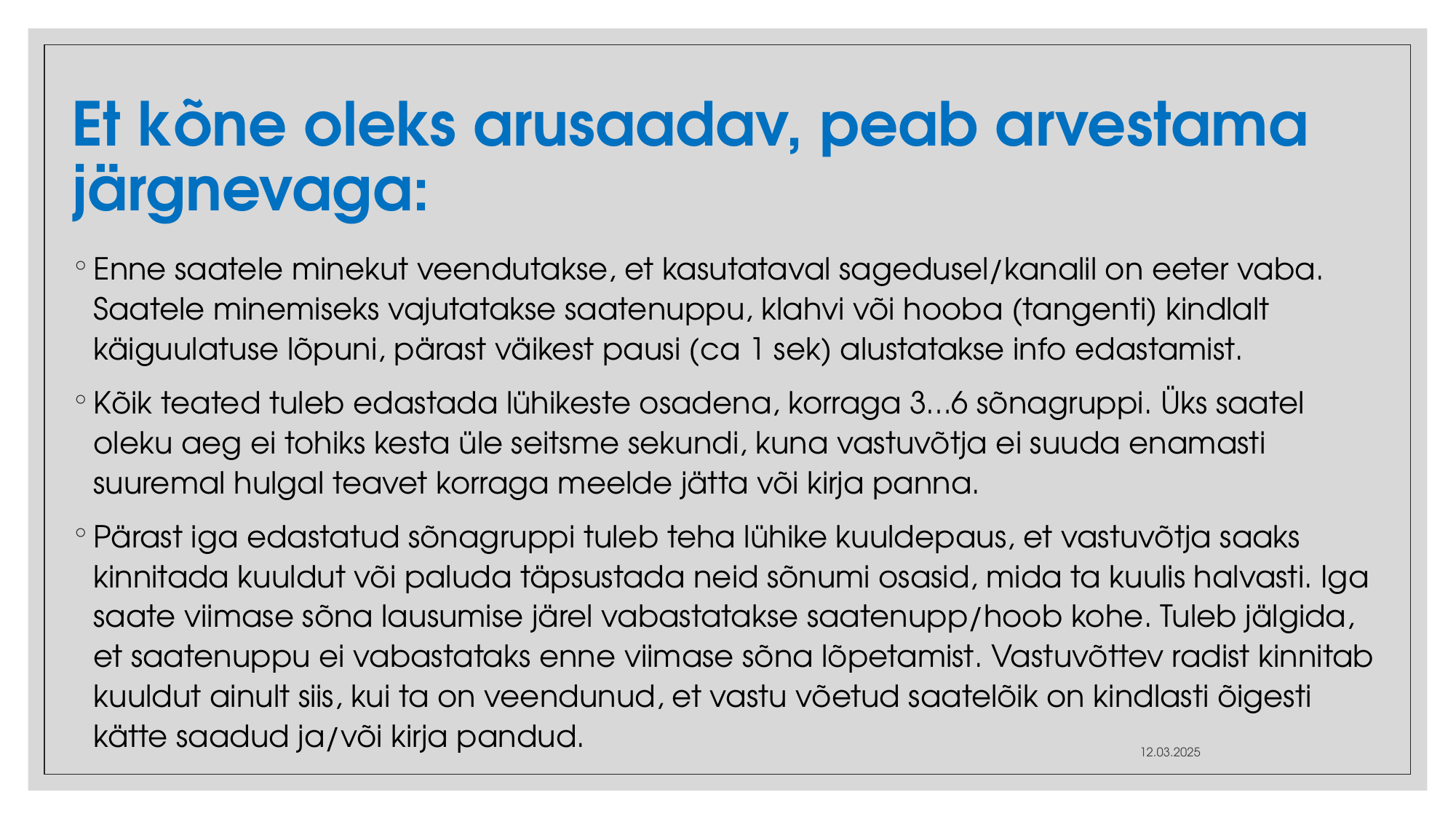

# Et kõne oleks arusaadav, peab arvestama järgnevaga:
Enne saatele minekut veendutakse, et kasutataval sagedusel/kanalil on eeter vaba. Saatele minemiseks vajutatakse saatenuppu, klahvi või hooba (tangenti) kindlalt käiguulatuse lõpuni, pärast väikest pausi (ca 1 sek) alustatakse info edastamist.
Kõik teated tuleb edastada lühikeste osadena, korraga 3…6 sõnagruppi. Üks saatel oleku aeg ei tohiks kesta üle seitsme sekundi, kuna vastuvõtja ei suuda enamasti suuremal hulgal teavet korraga meelde jätta või kirja panna.
Pärast iga edastatud sõnagruppi tuleb teha lühike kuuldepaus, et vastuvõtja saaks kinnitada kuuldut või paluda täpsustada neid sõnumi osasid, mida ta kuulis halvasti. Iga saate viimase sõna lausumise järel vabastatakse saatenupp/hoob kohe. Tuleb jälgida, et saatenuppu ei vabastataks enne viimase sõna lõpetamist. Vastuvõttev radist kinnitab kuuldut ainult siis, kui ta on veendunud, et vastu võetud saatelõik on kindlasti õigesti kätte saadud ja/või kirja pandud.
12.03.2025